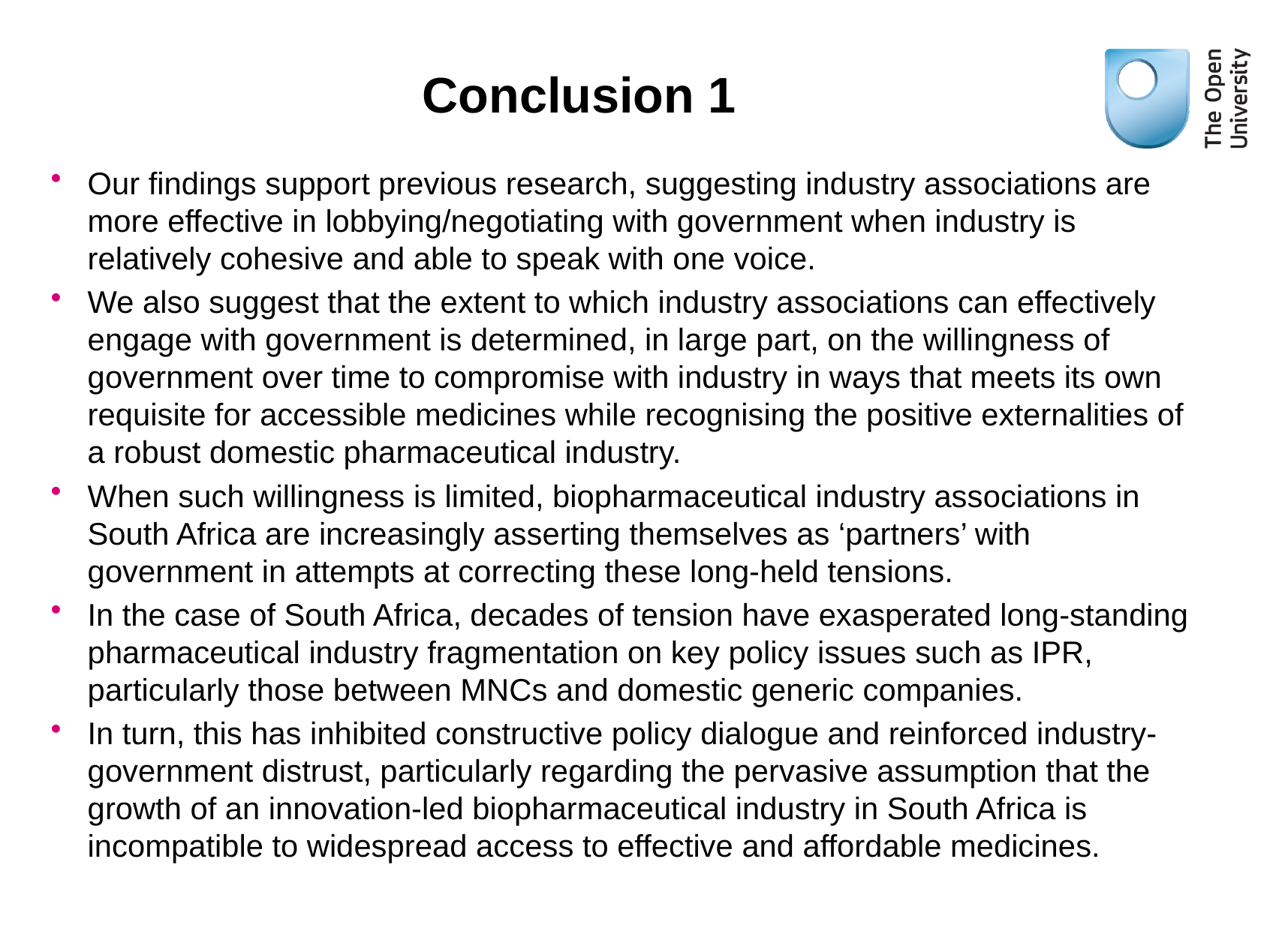

# Conclusion 1
Our findings support previous research, suggesting industry associations are more effective in lobbying/negotiating with government when industry is relatively cohesive and able to speak with one voice.
We also suggest that the extent to which industry associations can effectively engage with government is determined, in large part, on the willingness of government over time to compromise with industry in ways that meets its own requisite for accessible medicines while recognising the positive externalities of a robust domestic pharmaceutical industry.
When such willingness is limited, biopharmaceutical industry associations in South Africa are increasingly asserting themselves as ‘partners’ with government in attempts at correcting these long-held tensions.
In the case of South Africa, decades of tension have exasperated long-standing pharmaceutical industry fragmentation on key policy issues such as IPR, particularly those between MNCs and domestic generic companies.
In turn, this has inhibited constructive policy dialogue and reinforced industry-government distrust, particularly regarding the pervasive assumption that the growth of an innovation-led biopharmaceutical industry in South Africa is incompatible to widespread access to effective and affordable medicines.